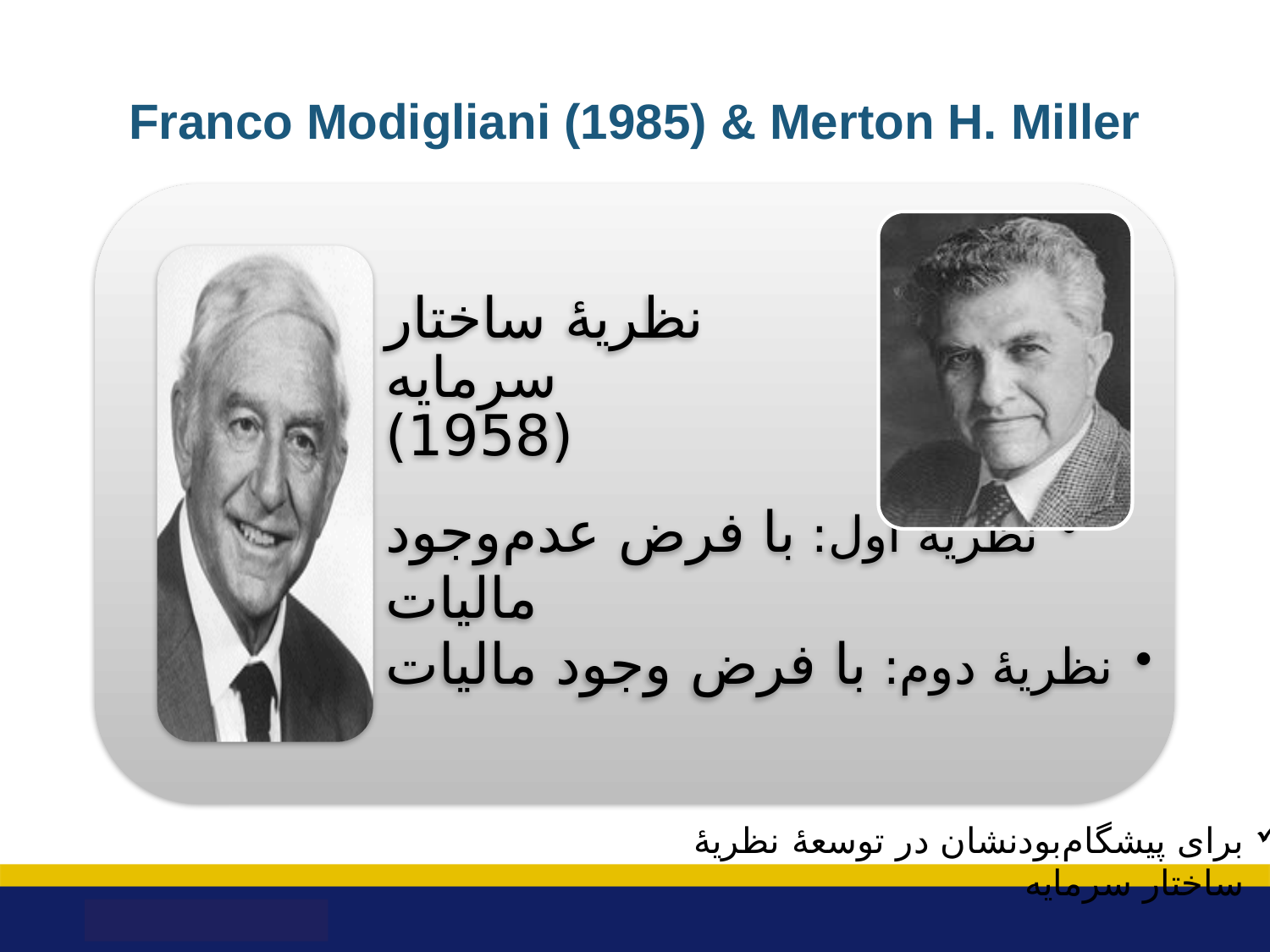

# Franco Modigliani (1985) & Merton H. Miller
                       نظریۀ ساختار سرمایه
نظریۀ دوم: با فرض وجود مالیات
نظریۀ اول: با فرض عدم‌وجود مالیات

برای پیشگام‌بودنشان در توسعۀ نظریۀ ساختار سرمایه